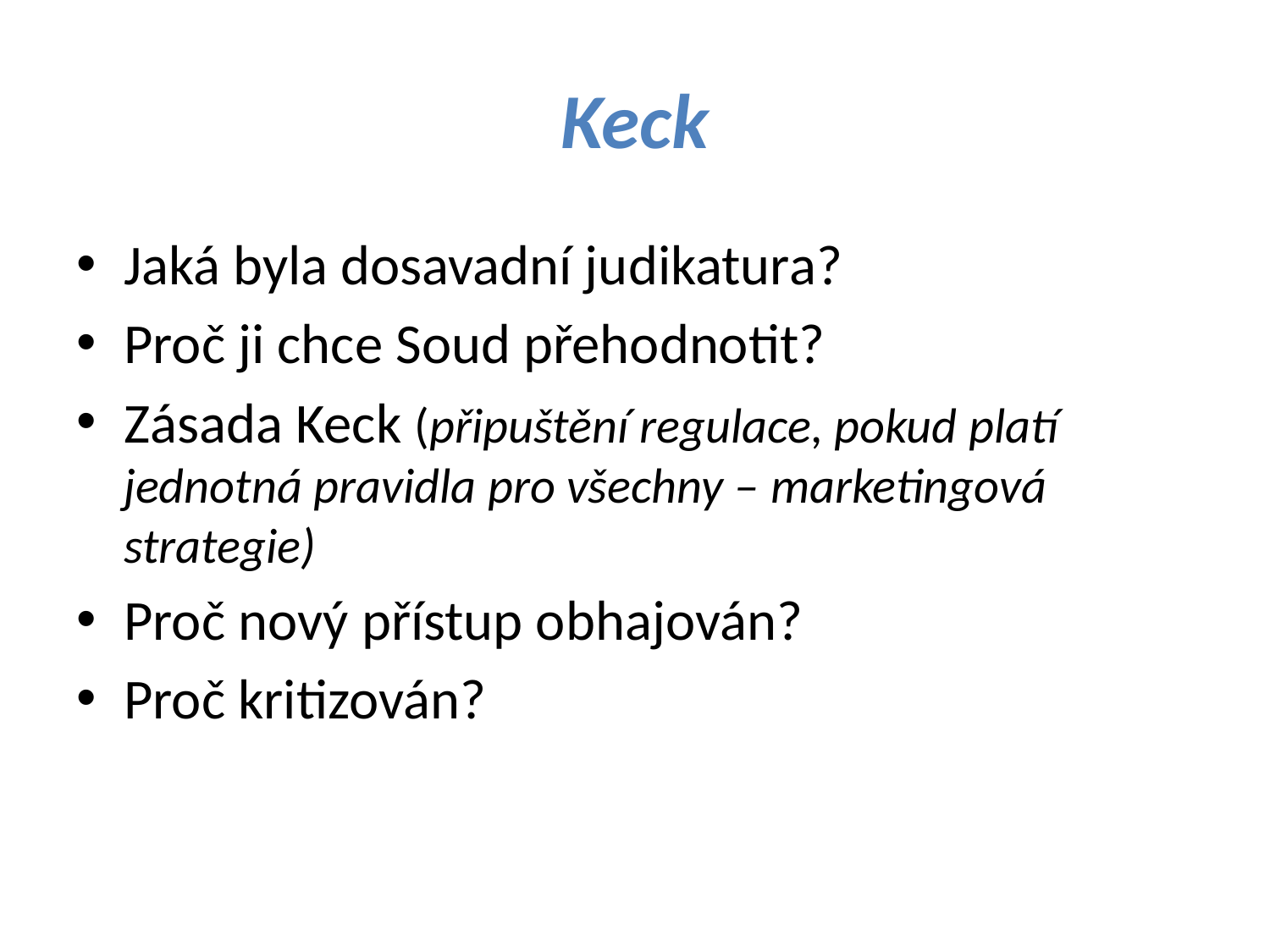

# Keck
Jaká byla dosavadní judikatura?
Proč ji chce Soud přehodnotit?
Zásada Keck (připuštění regulace, pokud platí jednotná pravidla pro všechny – marketingová strategie)
Proč nový přístup obhajován?
Proč kritizován?